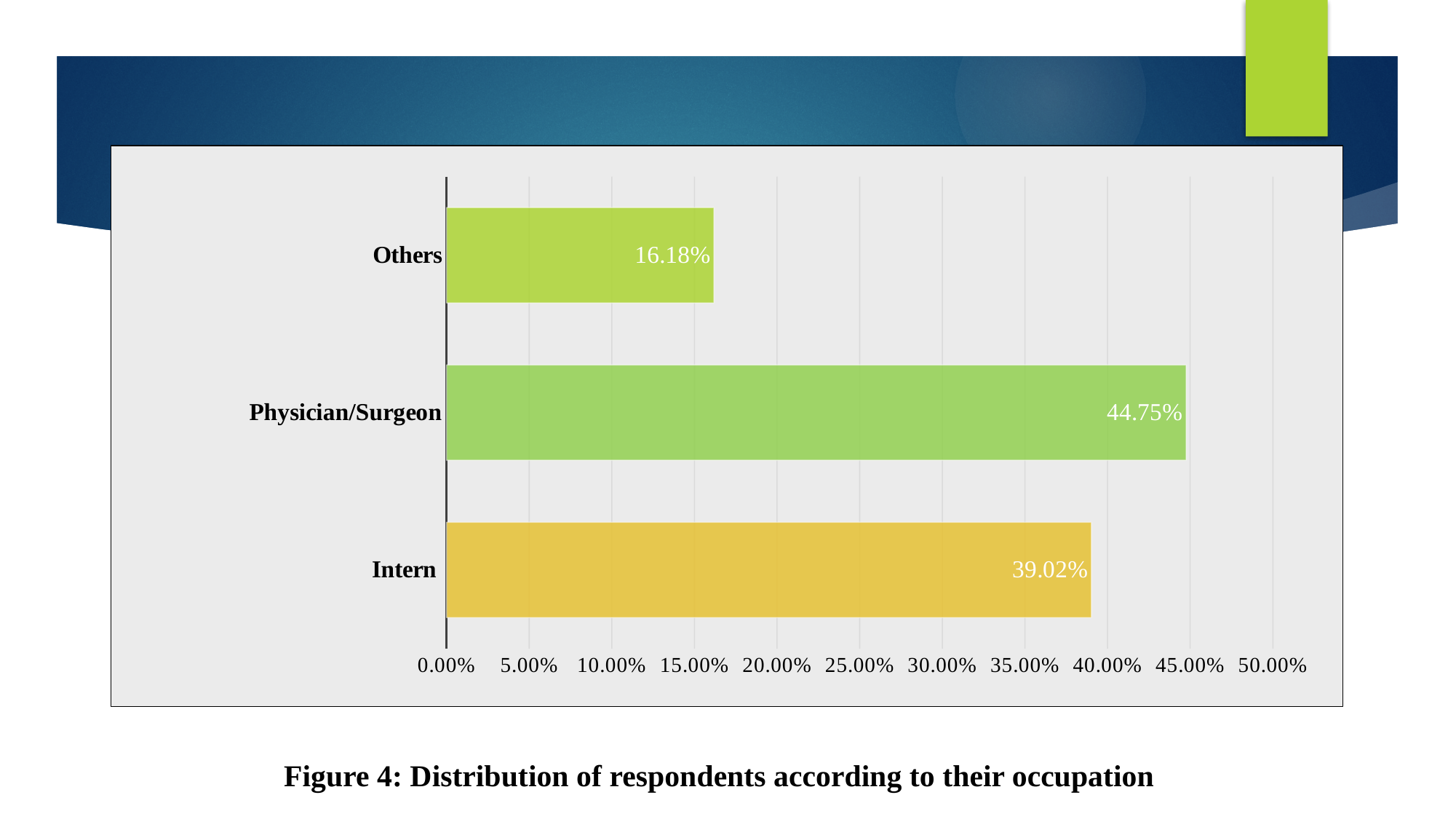

### Chart

| Category |  |
|---|---|
| Intern  | 0.3902 |
| Physician/Surgeon | 0.4475 |
| Others | 0.1618 |
Figure 4: Distribution of respondents according to their occupation